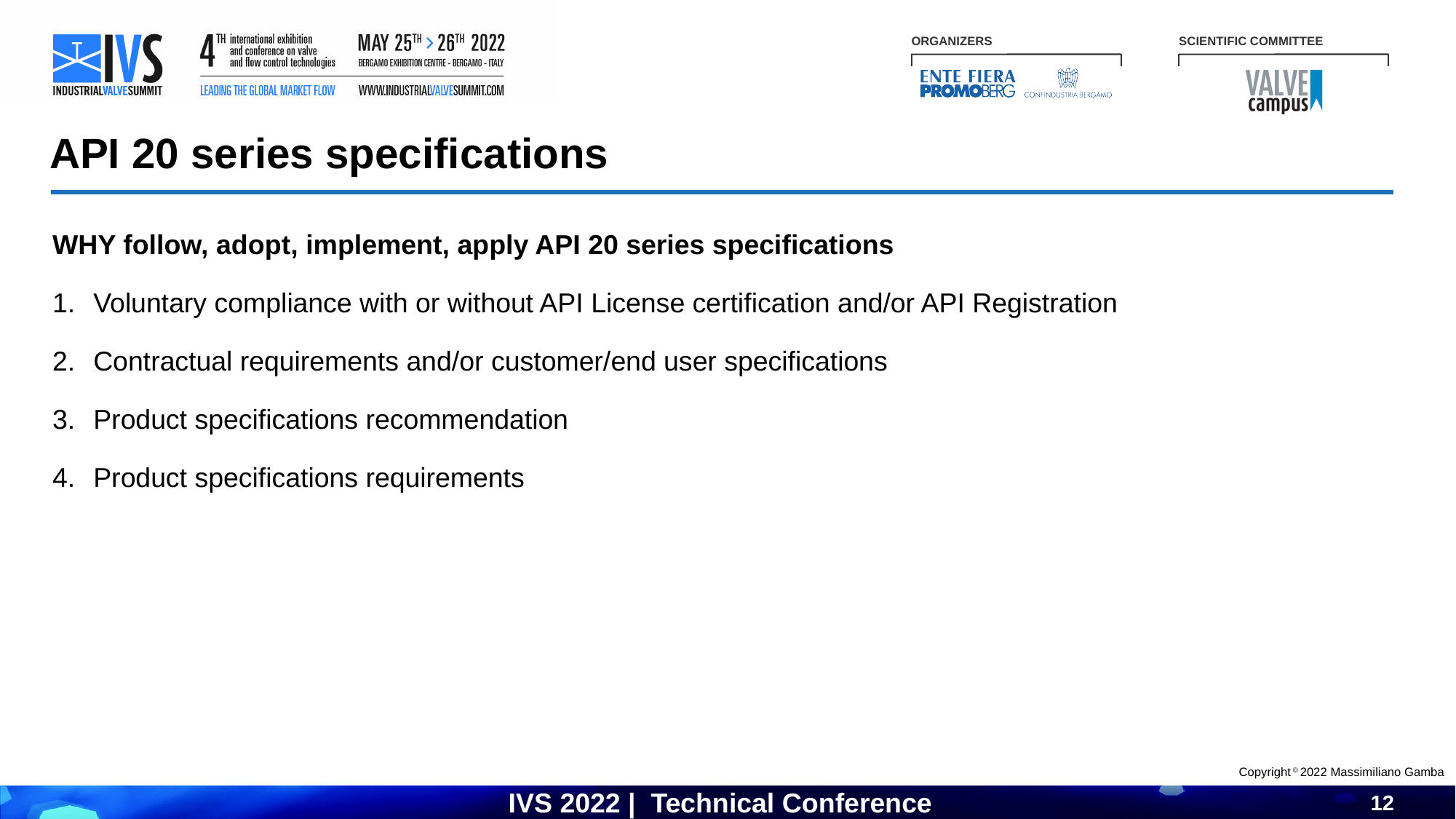

API 20 series specifications

WHY follow, adopt, implement, apply API 20 series specifications
Voluntary compliance with or without API License certification and/or API Registration
Contractual requirements and/or customer/end user specifications
Product specifications recommendation
Product specifications requirements

Copyright © 2022 Massimiliano Gamba